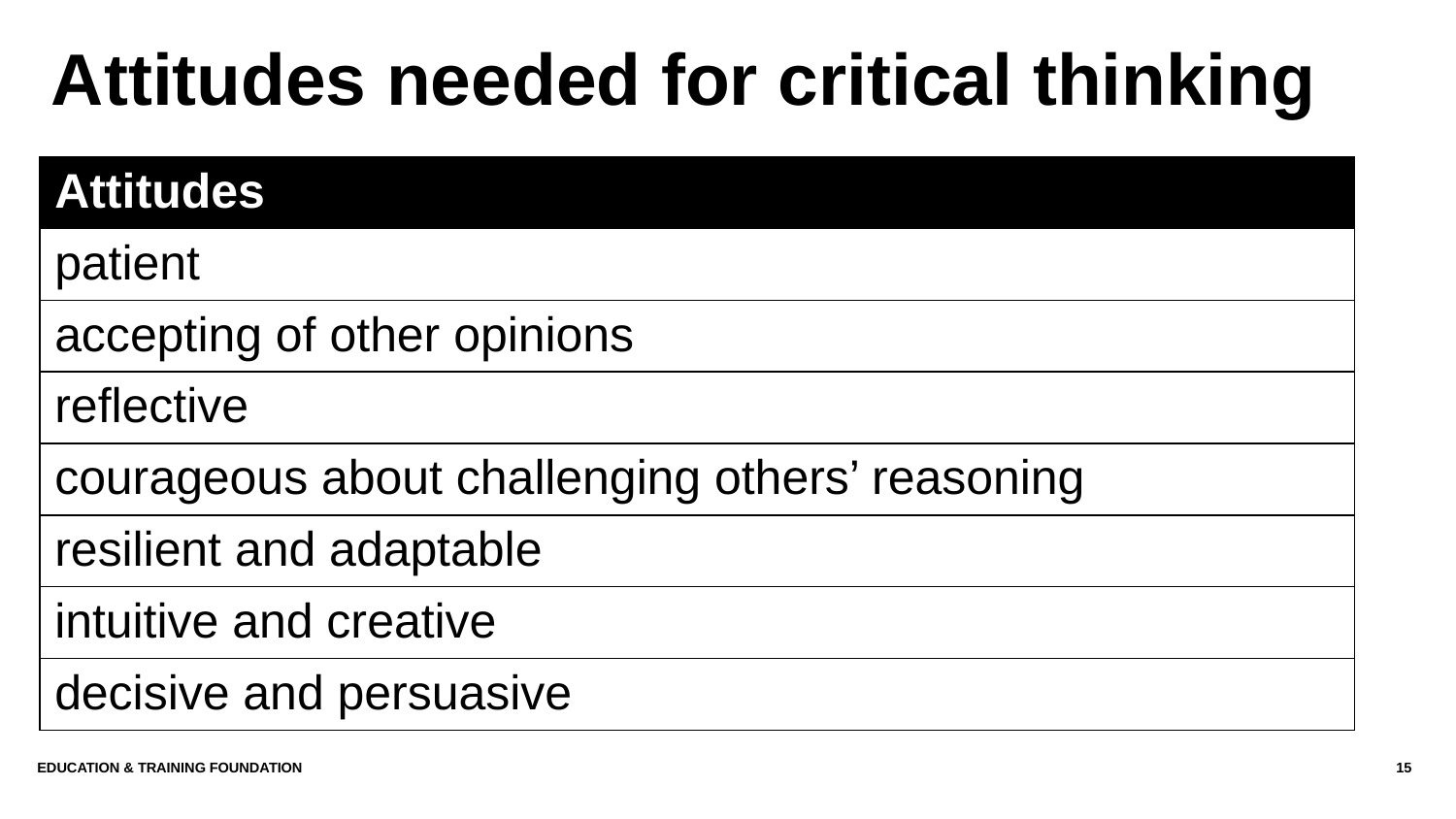

# Attitudes needed for critical thinking
| Attitudes |
| --- |
| patient |
| accepting of other opinions |
| reflective |
| courageous about challenging others’ reasoning |
| resilient and adaptable |
| intuitive and creative |
| decisive and persuasive |
Education & Training Foundation
15